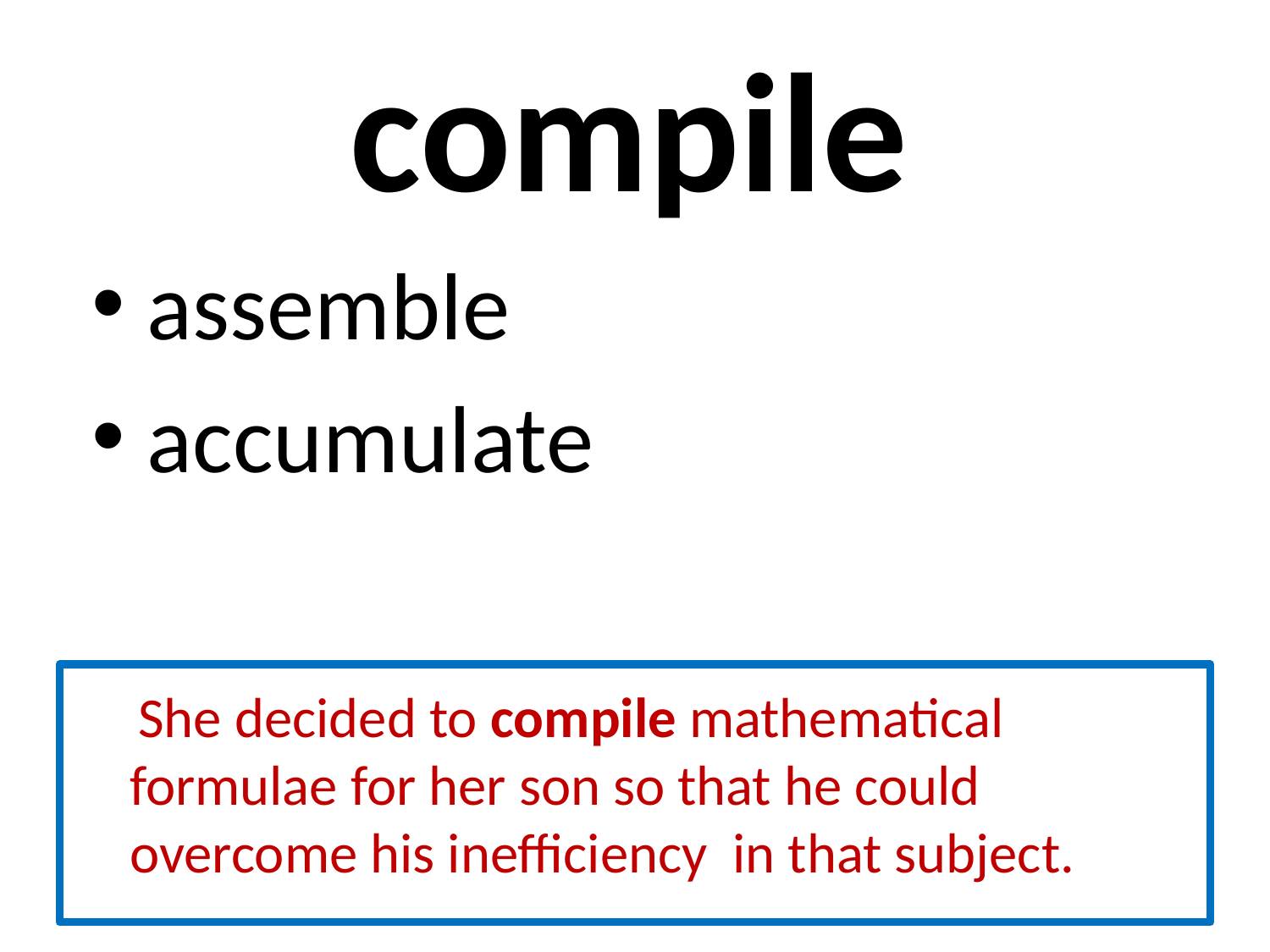

# compile
 assemble
 accumulate
     She decided to compile mathematical formulae for her son so that he could overcome his inefficiency  in that subject.